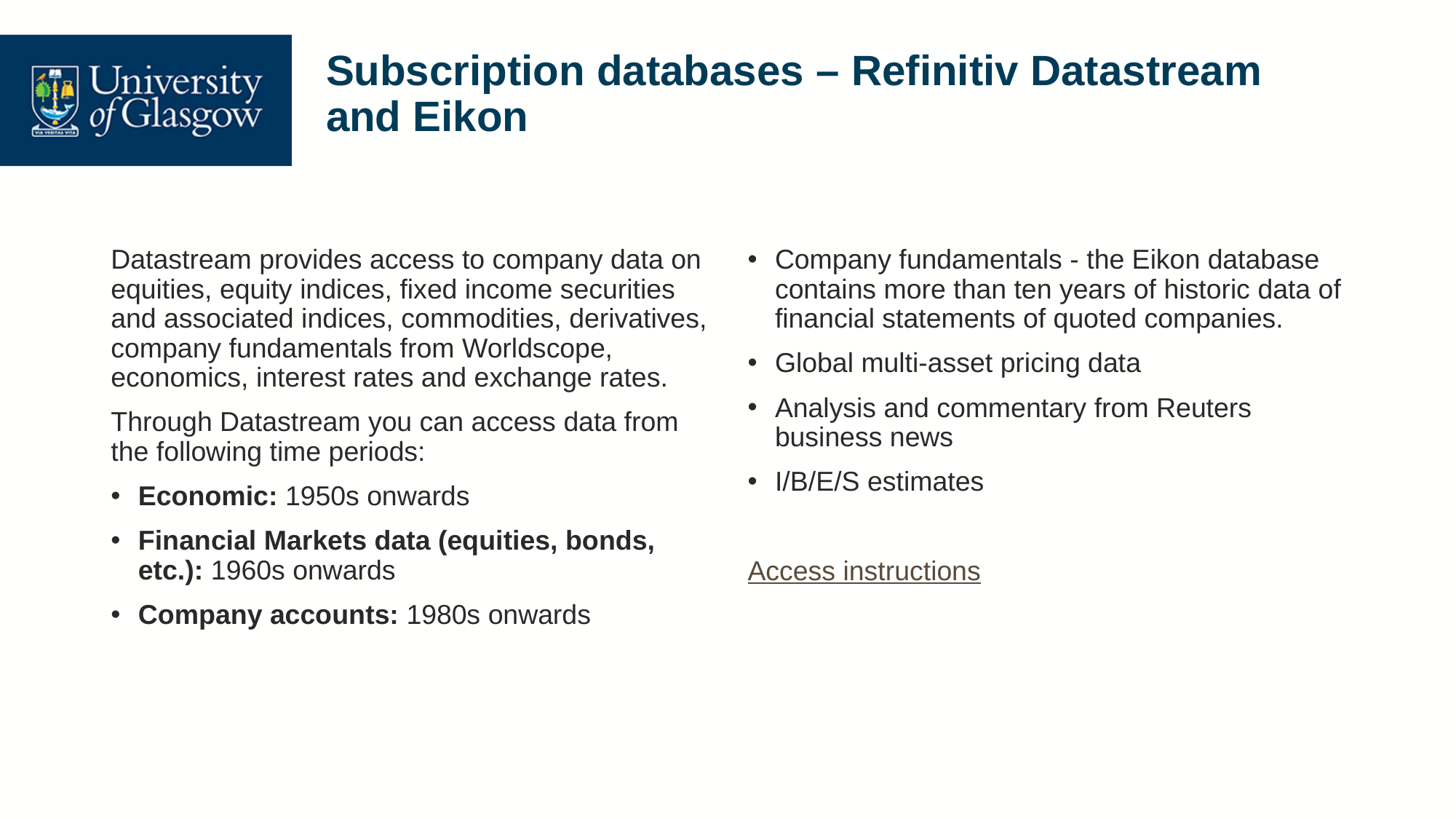

# Subscription databases – Refinitiv Datastream and Eikon

Datastream provides access to company data on equities, equity indices, fixed income securities and associated indices, commodities, derivatives, company fundamentals from Worldscope, economics, interest rates and exchange rates.
Through Datastream you can access data from the following time periods:
Economic: 1950s onwards
Financial Markets data (equities, bonds, etc.): 1960s onwards
Company accounts: 1980s onwards

Company fundamentals - the Eikon database contains more than ten years of historic data of financial statements of quoted companies.
Global multi-asset pricing data
Analysis and commentary from Reuters business news
I/B/E/S estimates

Access instructions